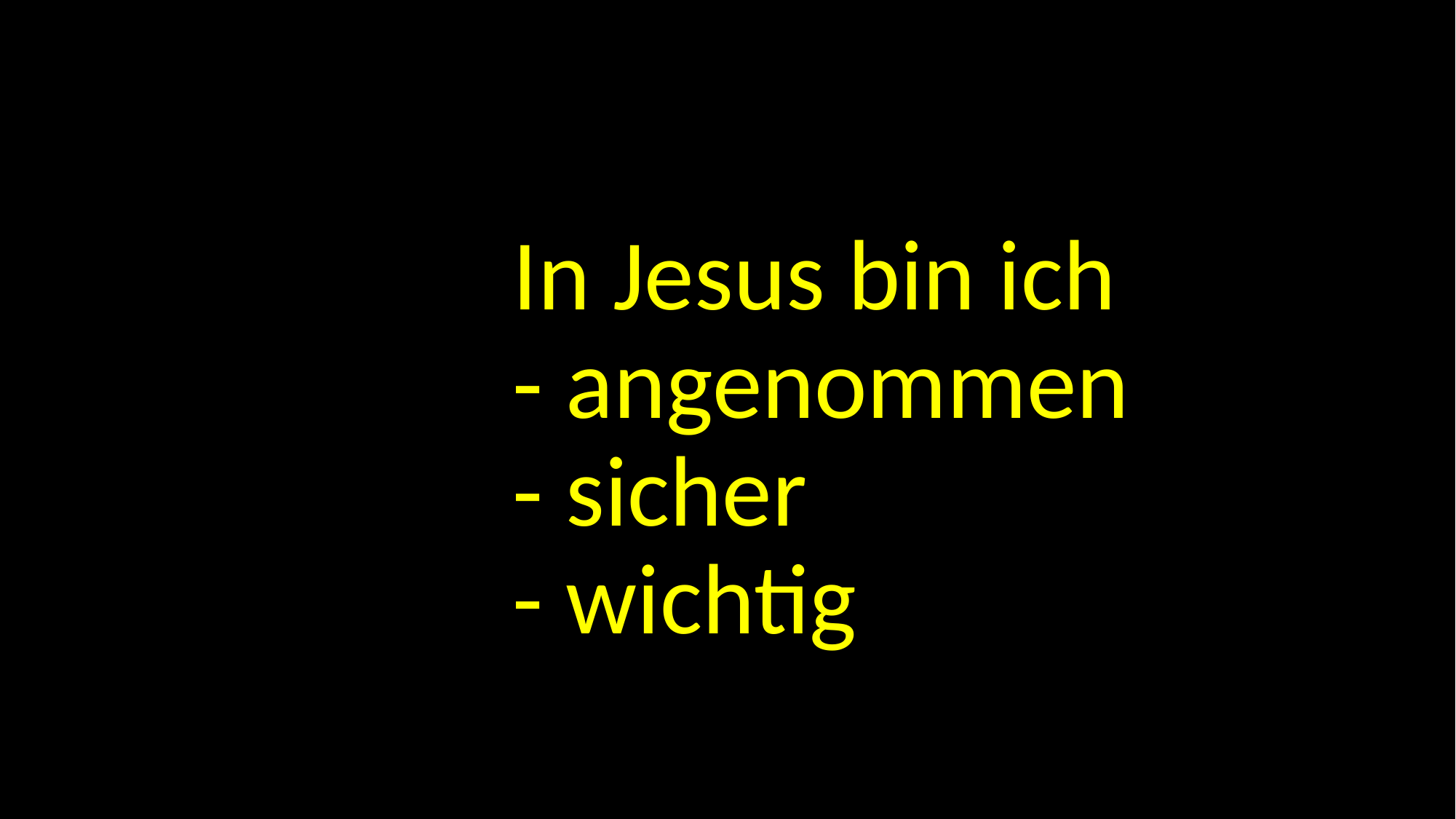

In Jesus bin ich
- angenommen
- sicher
- wichtig